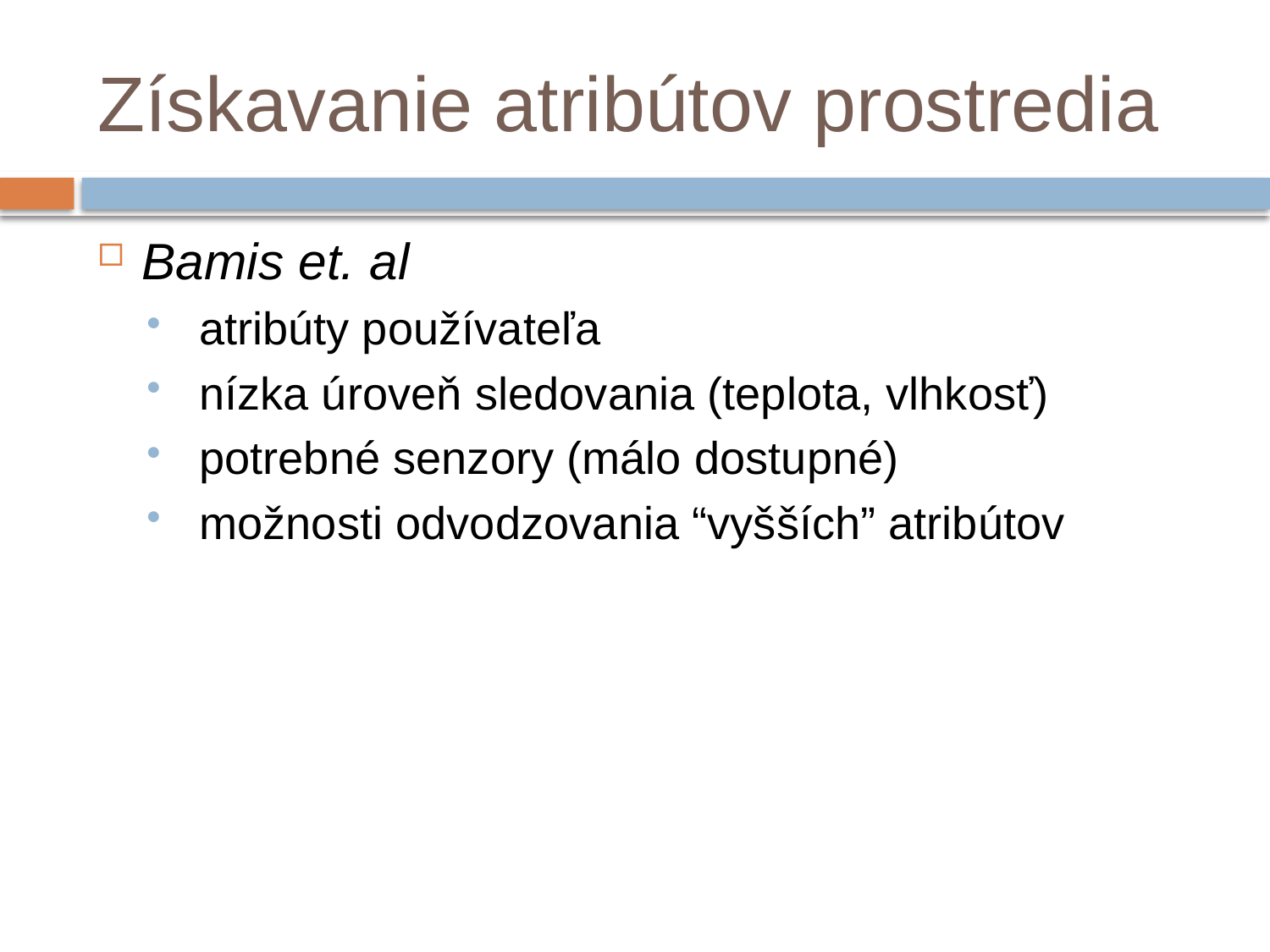

# Získavanie atribútov prostredia
Bamis et. al
 atribúty používateľa
 nízka úroveň sledovania (teplota, vlhkosť)
 potrebné senzory (málo dostupné)
 možnosti odvodzovania “vyšších” atribútov